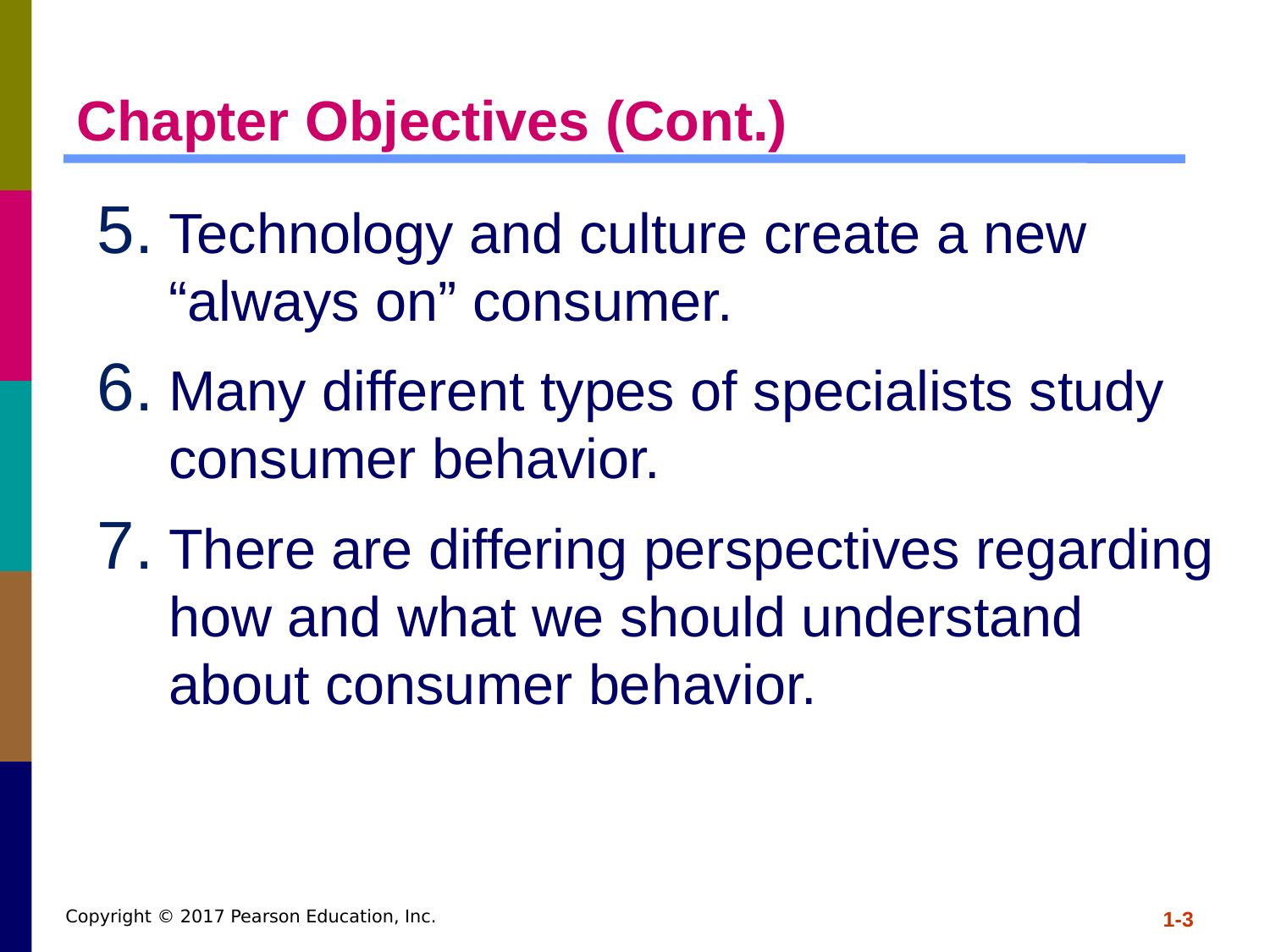

# Chapter Objectives (Cont.)
Technology and culture create a new “always on” consumer.
Many different types of specialists study consumer behavior.
There are differing perspectives regarding how and what we should understand about consumer behavior.

Copyright © 2017 Pearson Education, Inc.

1-3